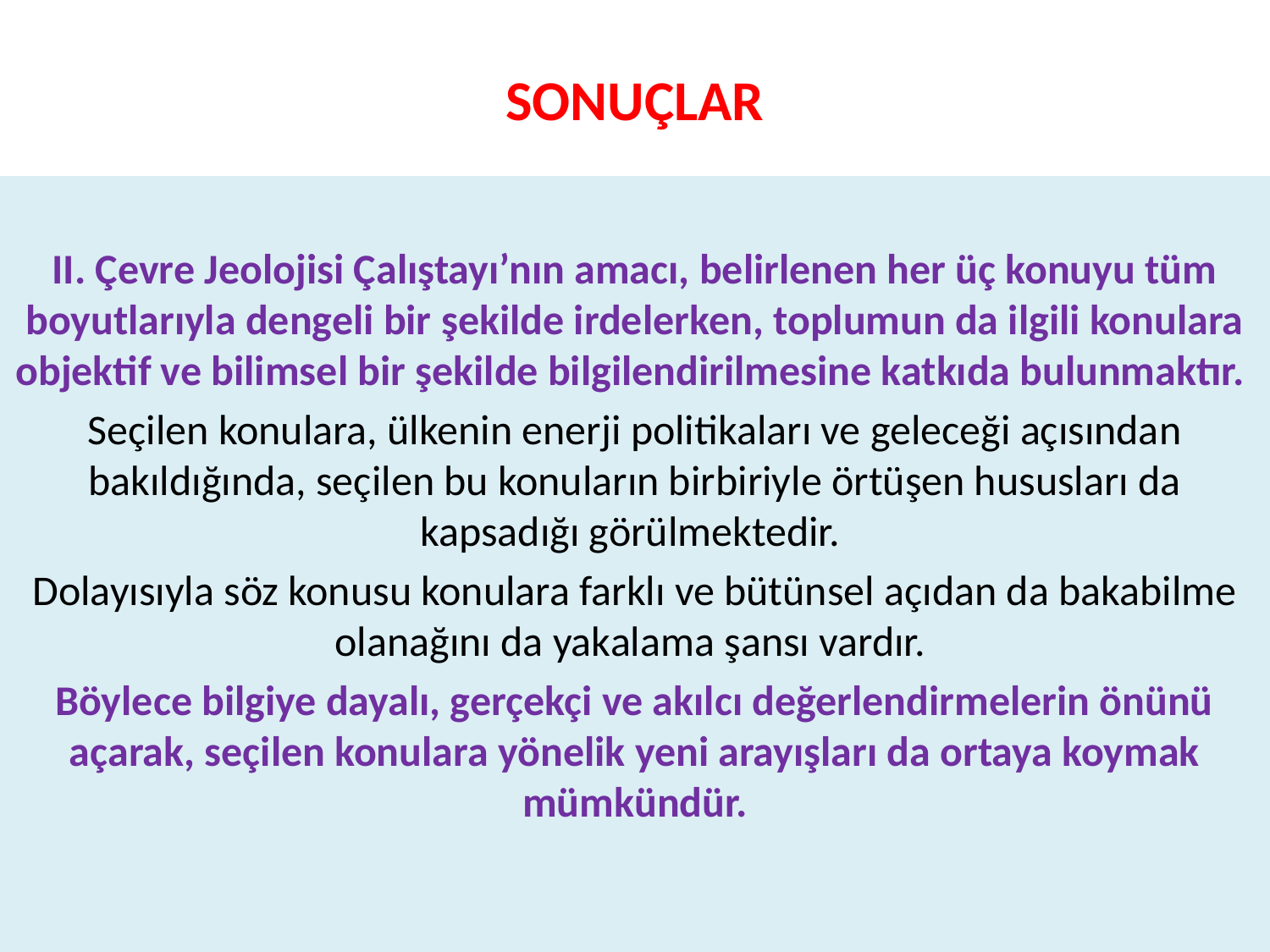

# SONUÇLAR

II. Çevre Jeolojisi Çalıştayı’nın amacı, belirlenen her üç konuyu tüm boyutlarıyla dengeli bir şekilde irdelerken, toplumun da ilgili konulara objektif ve bilimsel bir şekilde bilgilendirilmesine katkıda bulunmaktır.
Seçilen konulara, ülkenin enerji politikaları ve geleceği açısından bakıldığında, seçilen bu konuların birbiriyle örtüşen hususları da kapsadığı görülmektedir.
Dolayısıyla söz konusu konulara farklı ve bütünsel açıdan da bakabilme olanağını da yakalama şansı vardır.
Böylece bilgiye dayalı, gerçekçi ve akılcı değerlendirmelerin önünü açarak, seçilen konulara yönelik yeni arayışları da ortaya koymak mümkündür.